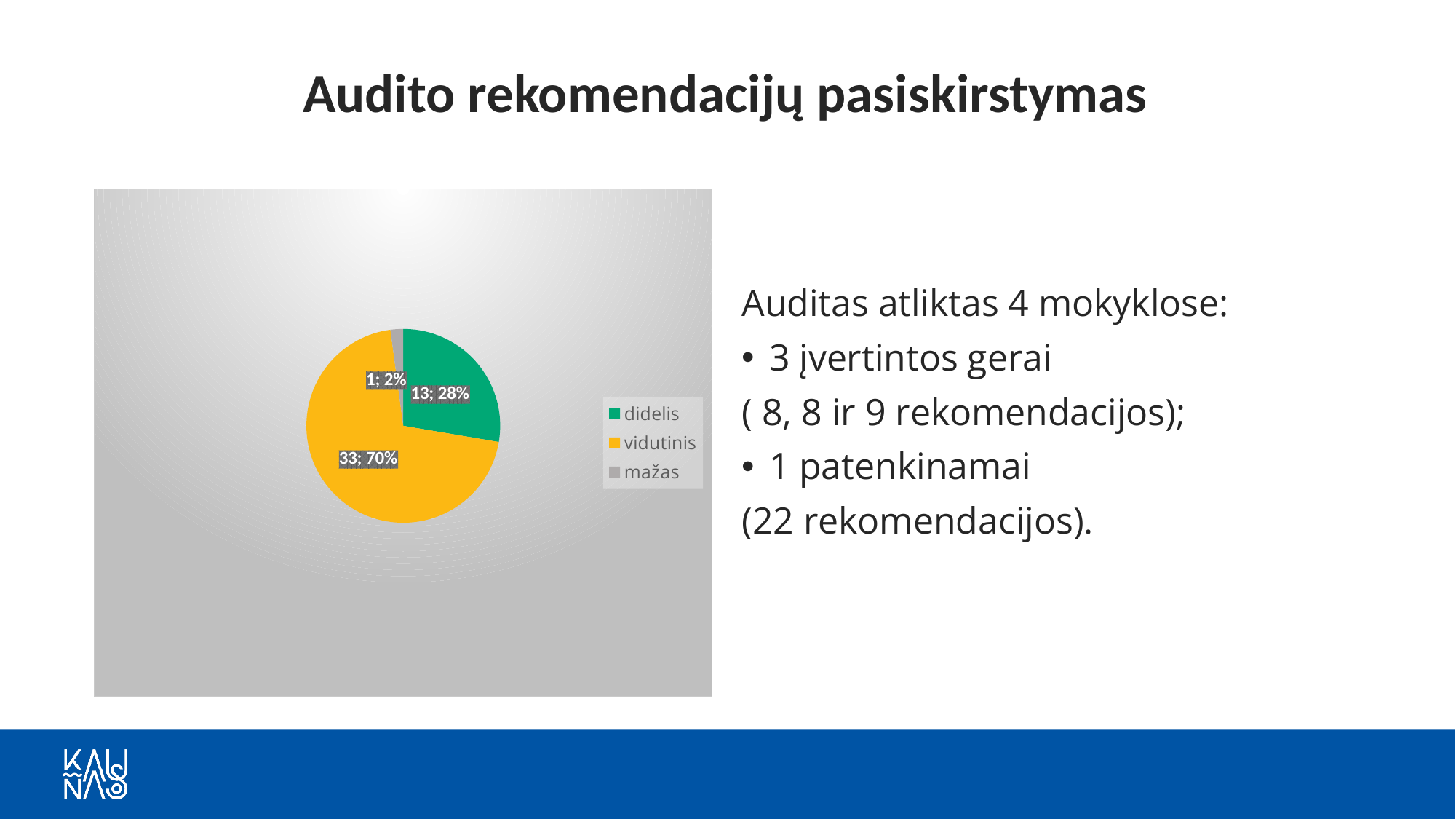

# Audito rekomendacijų pasiskirstymas

### Chart

| Category |  |
|---|---|
| didelis | 13.0 |
| vidutinis | 33.0 |
| mažas | 1.0 |
Auditas atliktas 4 mokyklose:
3 įvertintos gerai
( 8, 8 ir 9 rekomendacijos);
1 patenkinamai
(22 rekomendacijos).